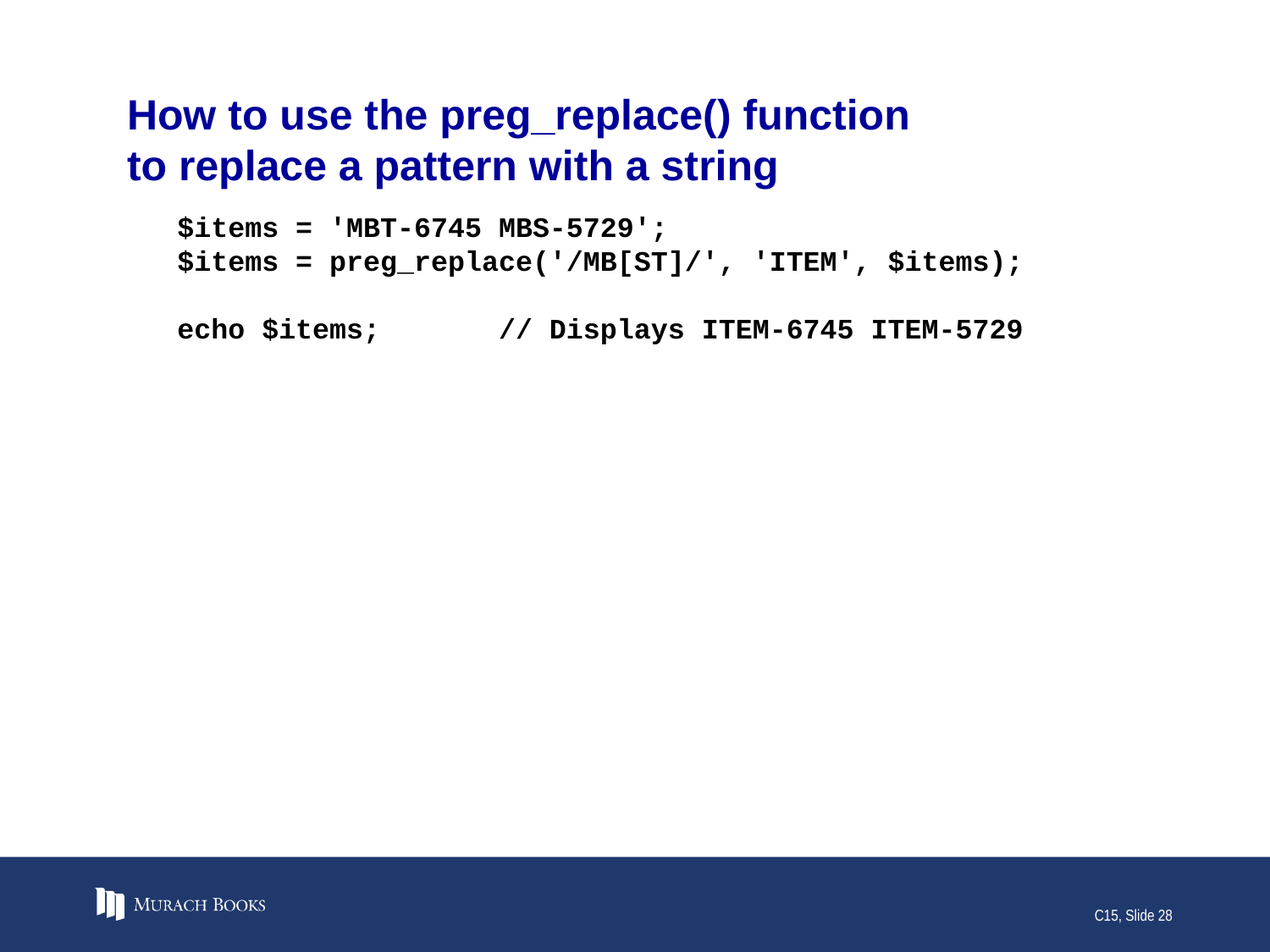

# How to use the preg_replace() function to replace a pattern with a string
$items = 'MBT-6745 MBS-5729';
$items = preg_replace('/MB[ST]/', 'ITEM', $items);

echo $items;       // Displays ITEM-6745 ITEM-5729

C15, Slide 28